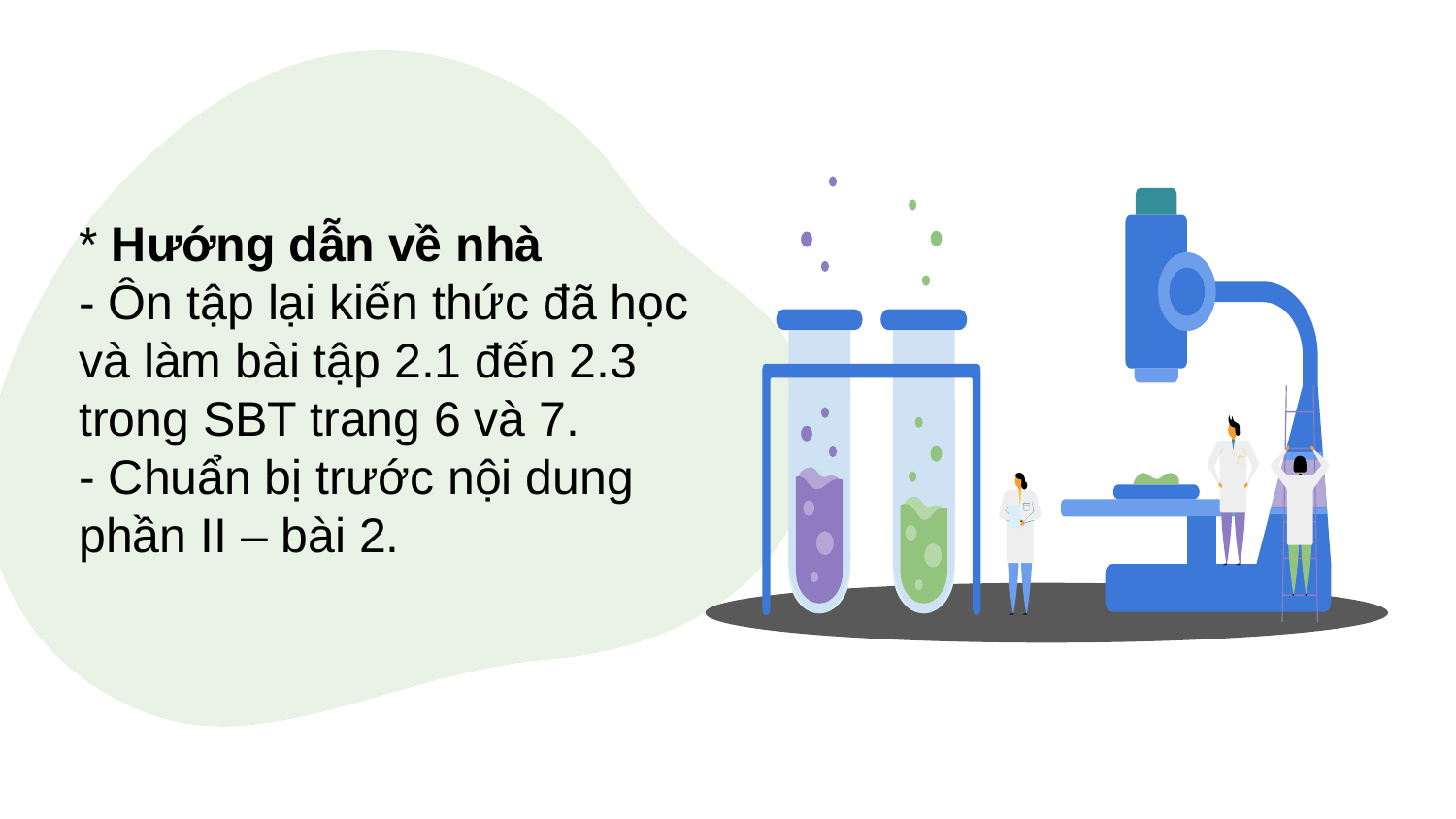

* Hướng dẫn về nhà
- Ôn tập lại kiến thức đã học và làm bài tập 2.1 đến 2.3 trong SBT trang 6 và 7.
- Chuẩn bị trước nội dung phần II – bài 2.